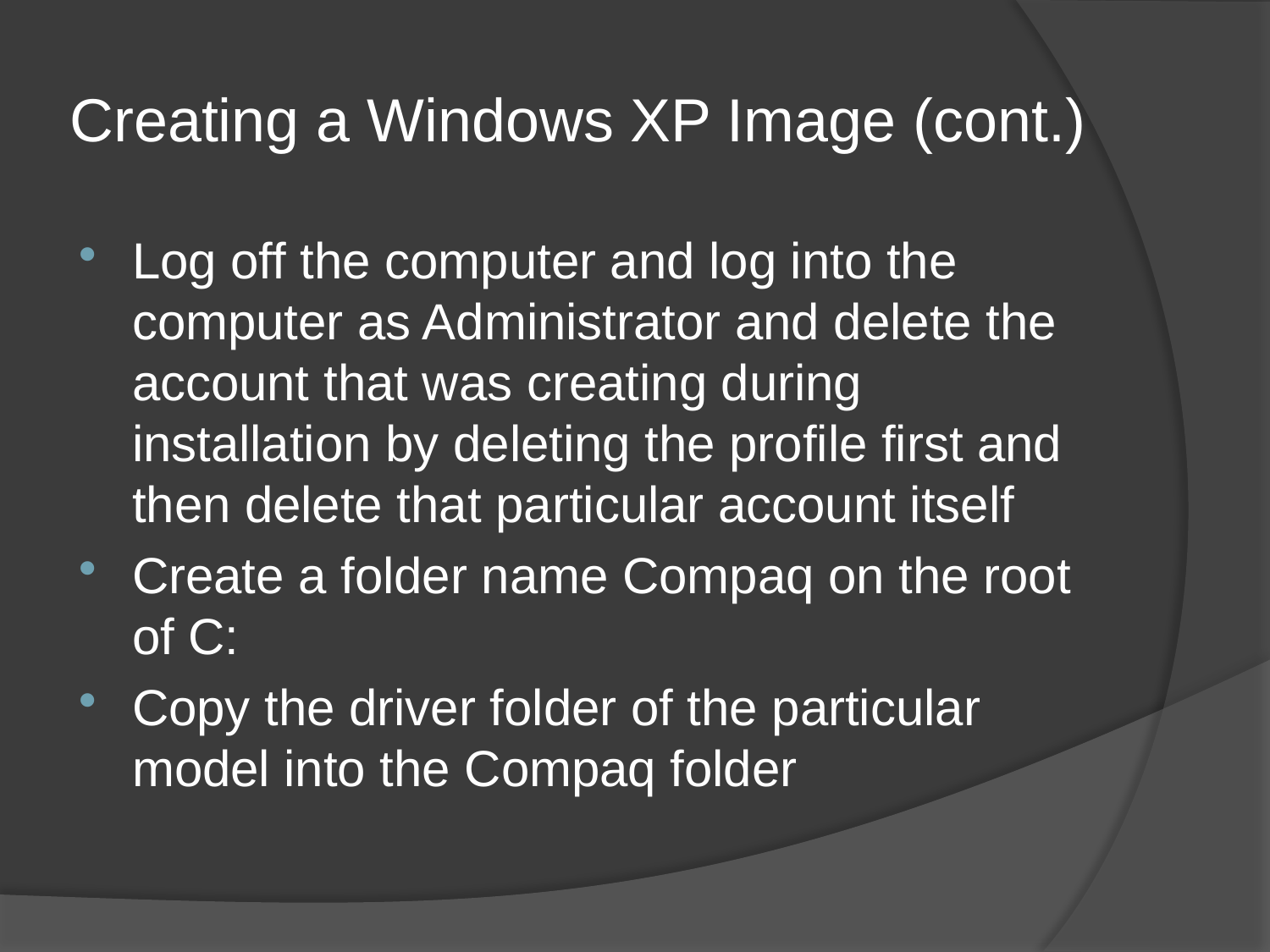

# Creating a Windows XP Image (cont.)
Log off the computer and log into the computer as Administrator and delete the account that was creating during installation by deleting the profile first and then delete that particular account itself
Create a folder name Compaq on the root of C:
Copy the driver folder of the particular model into the Compaq folder